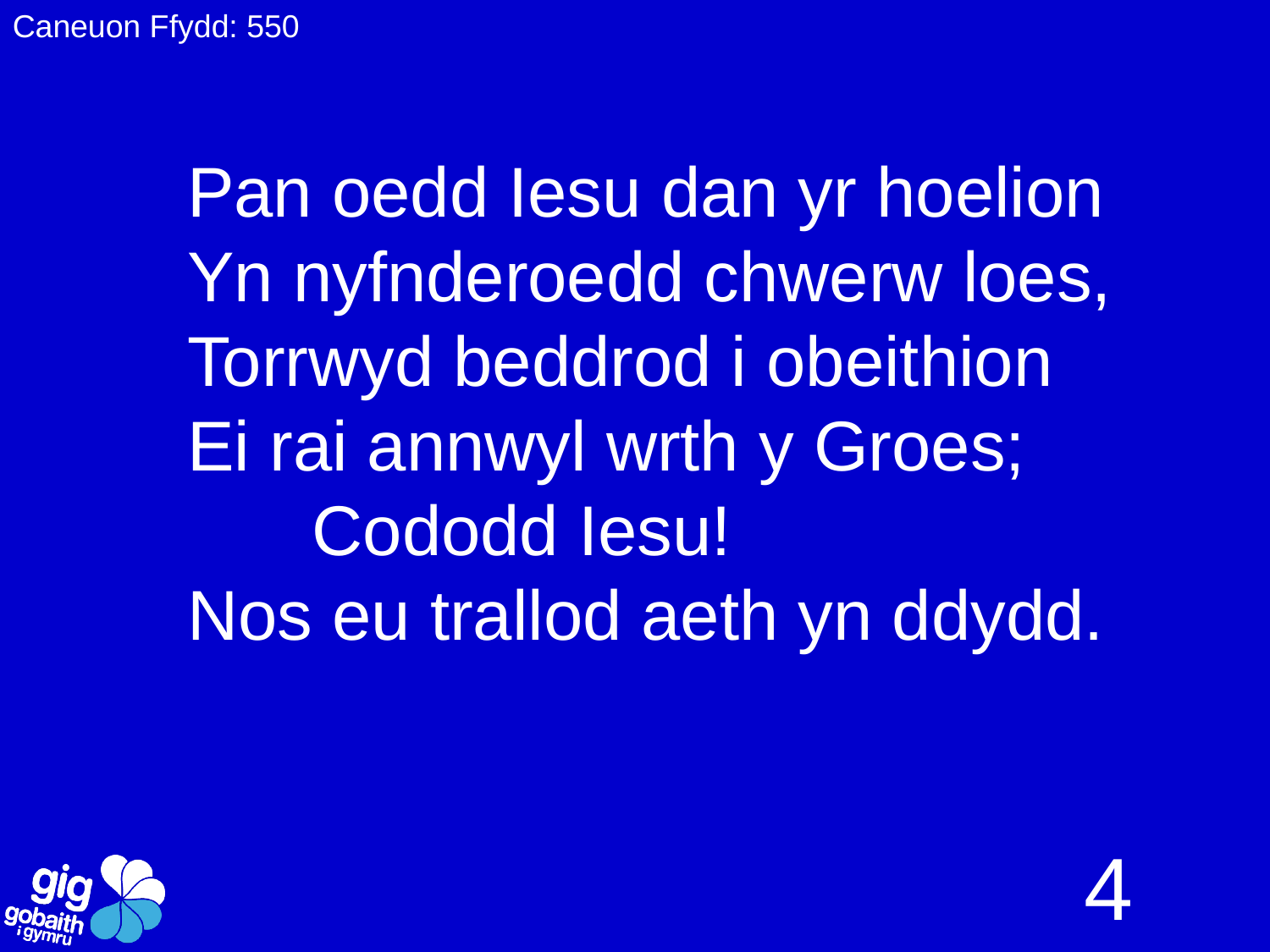

Caneuon Ffydd: 550

Pan oedd Iesu dan yr hoelion
Yn nyfnderoedd chwerw loes,
Torrwyd beddrod i obeithion
Ei rai annwyl wrth y Groes;
				Cododd Iesu!
Nos eu trallod aeth yn ddydd.
4